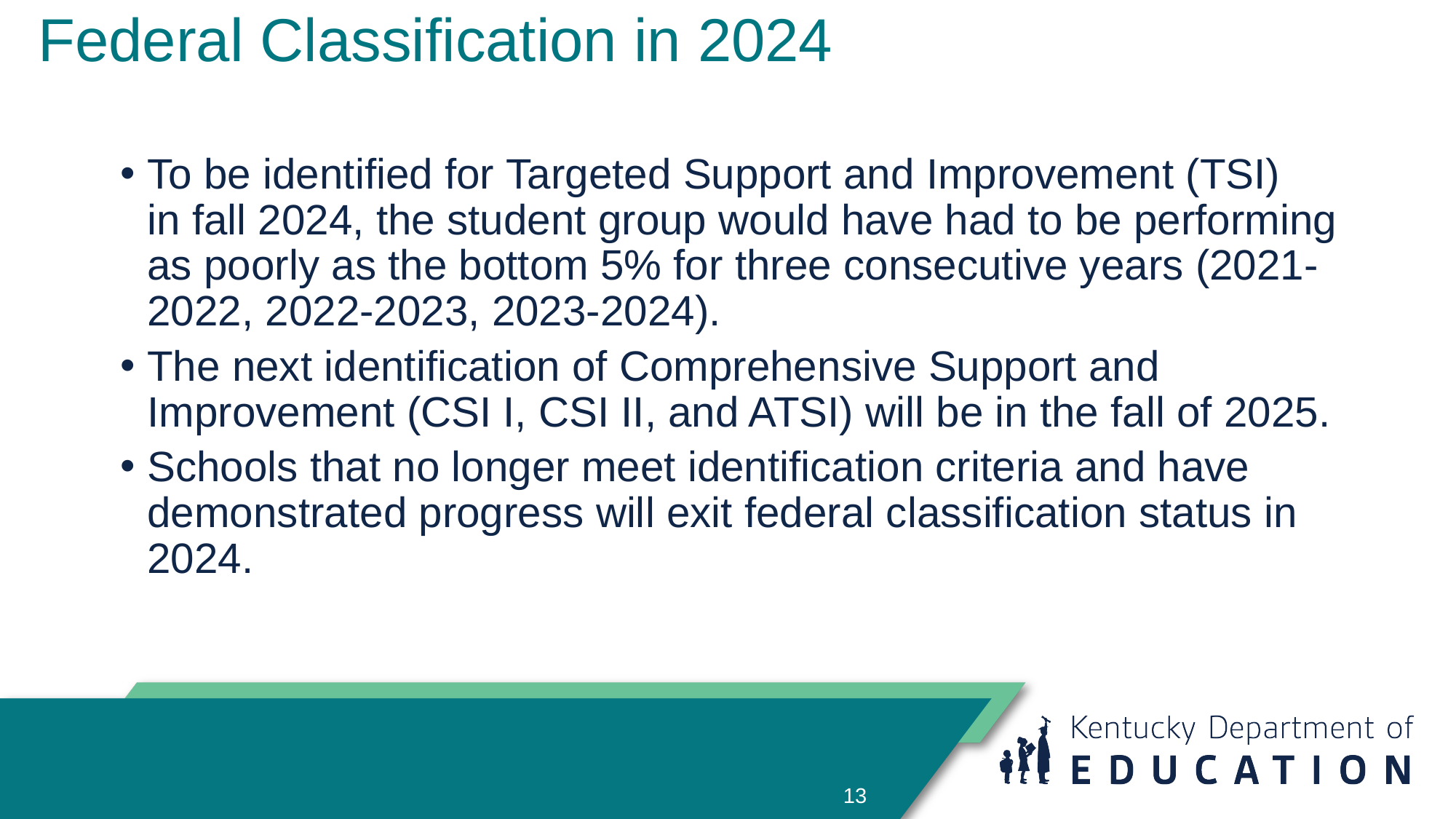

# Federal Classification in 2024
To be identified for Targeted Support and Improvement (TSI) in fall 2024, the student group would have had to be performing as poorly as the bottom 5% for three consecutive years (2021-2022, 2022-2023, 2023-2024).
The next identification of Comprehensive Support and Improvement (CSI I, CSI II, and ATSI) will be in the fall of 2025.
Schools that no longer meet identification criteria and have demonstrated progress will exit federal classification status in 2024.

13